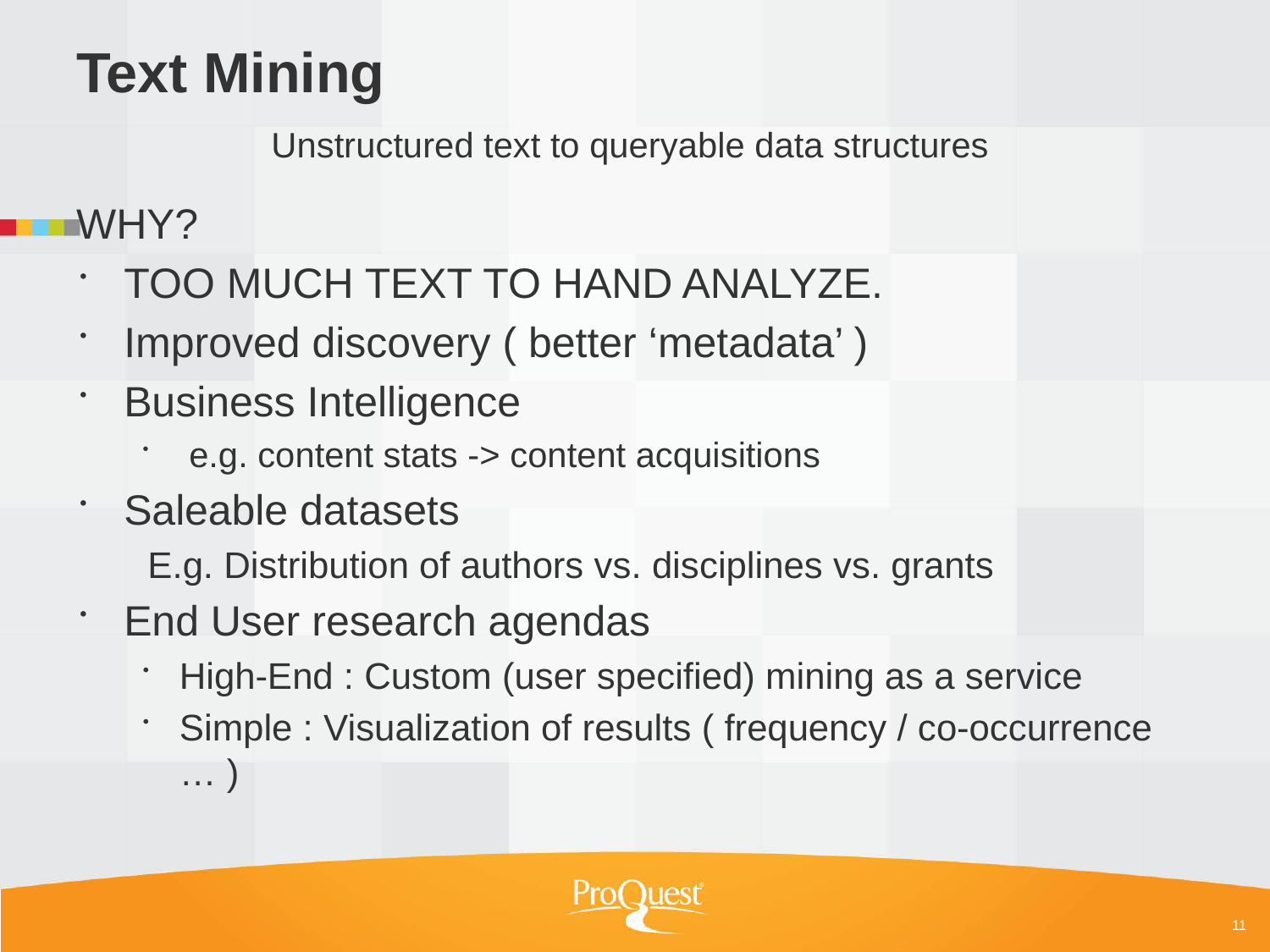

# Text Mining
Unstructured text to queryable data structures
WHY?
Too much text to hand analyze.
Improved discovery ( better ‘metadata’ )
Business Intelligence
 e.g. content stats -> content acquisitions
Saleable datasets
E.g. Distribution of authors vs. disciplines vs. grants
End User research agendas
High-End : Custom (user specified) mining as a service
Simple : Visualization of results ( frequency / co-occurrence … )

11